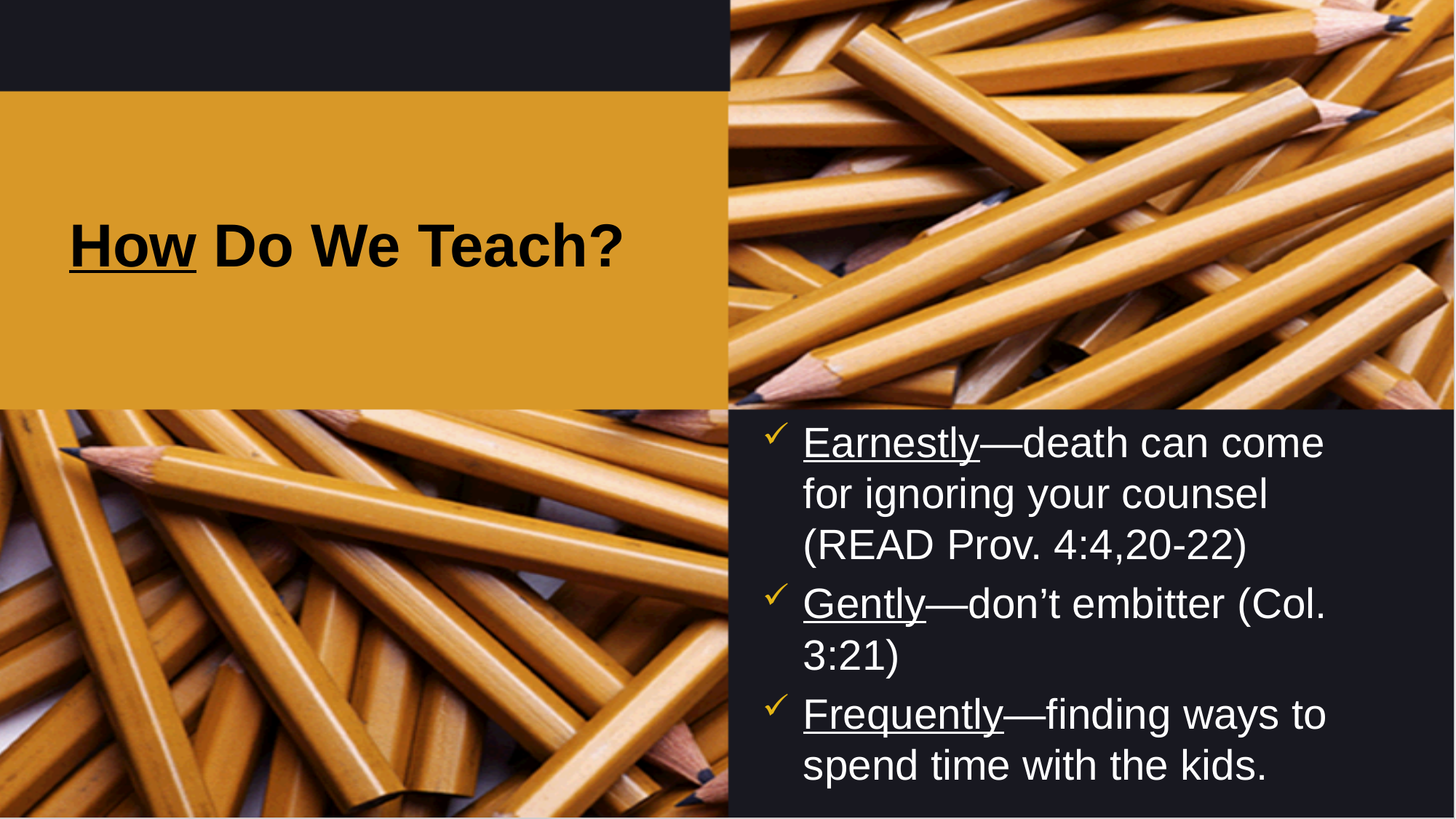

# How Do We Teach?
Earnestly—death can come for ignoring your counsel (READ Prov. 4:4,20-22)
Gently—don’t embitter (Col. 3:21)
Frequently—finding ways to spend time with the kids.